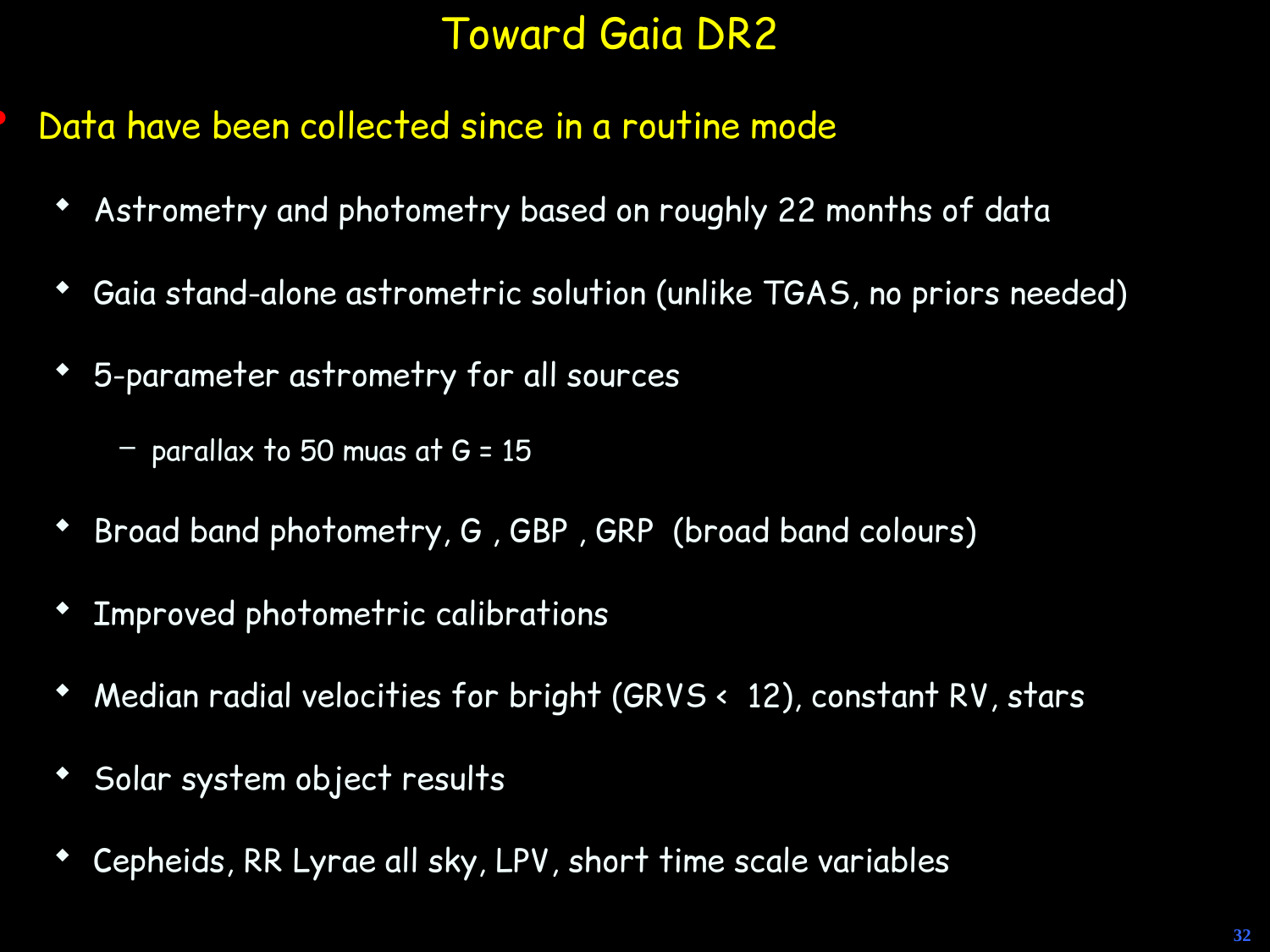

Toward Gaia DR2

Data have been collected since in a routine mode
Astrometry and photometry based on roughly 22 months of data
Gaia stand-alone astrometric solution (unlike TGAS, no priors needed)
5-parameter astrometry for all sources
parallax to 50 muas at G = 15
Broad band photometry, G , GBP , GRP  (broad band colours)
Improved photometric calibrations
Median radial velocities for bright (GRVS <  12), constant RV, stars
Solar system object results
Cepheids, RR Lyrae all sky, LPV, short time scale variables

32